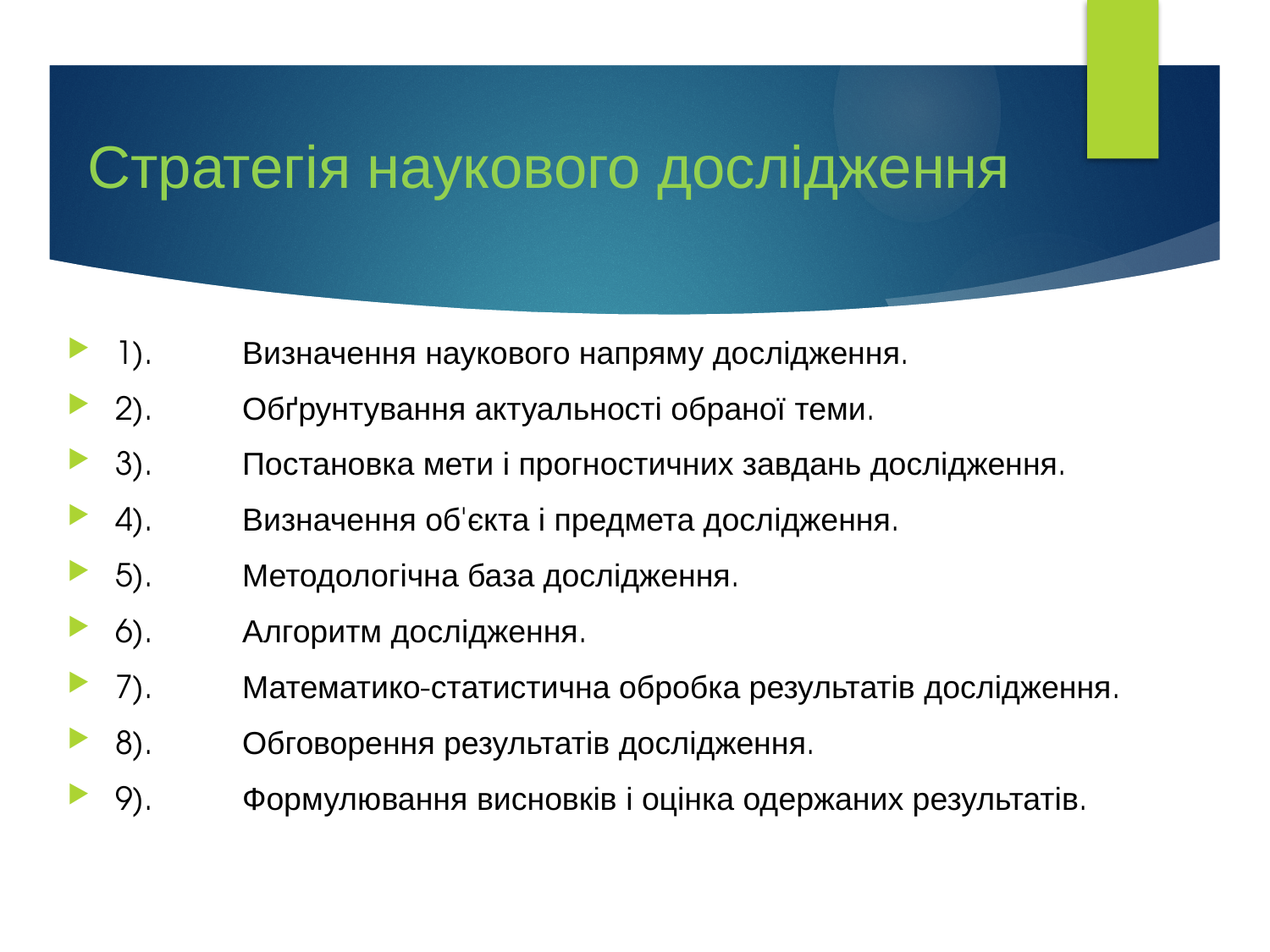

# Стратегія наукового дослідження
1).	Визначення наукового напряму дослідження.
2).	Обґрунтування актуальності обраної теми.
3).	Постановка мети і прогностичних завдань дослідження.
4).	Визначення об'єкта і предмета дослідження.
5).	Методологічна база дослідження.
6).	Алгоритм дослідження.
7).	Математико-статистична обробка результатів дослідження.
8).	Обговорення результатів дослідження.
9).	Формулювання висновків і оцінка одержаних результатів.